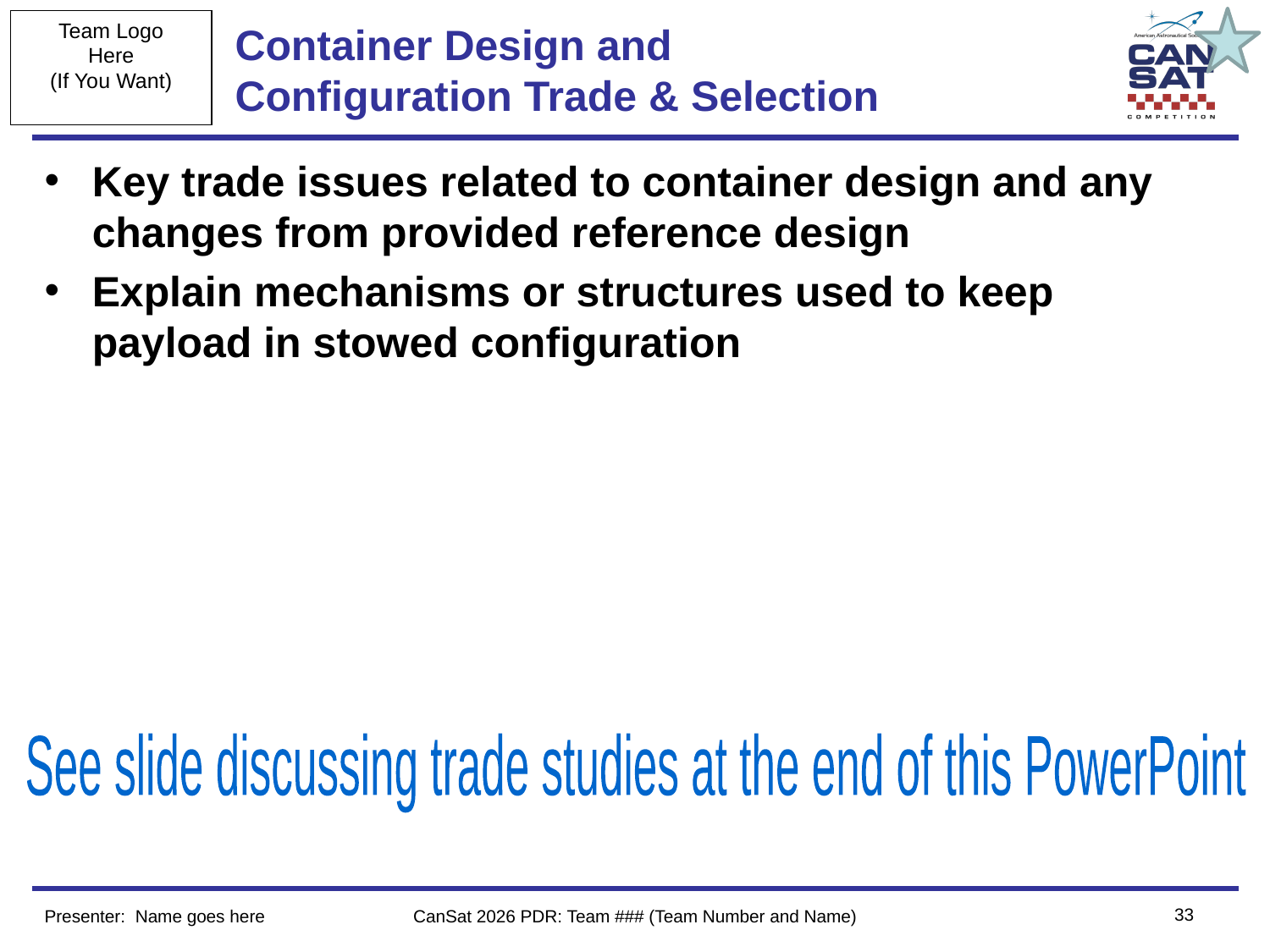

# Container Design and Configuration Trade & Selection
Key trade issues related to container design and any changes from provided reference design
Explain mechanisms or structures used to keep payload in stowed configuration

See slide discussing trade studies at the end of this PowerPoint
33
Presenter:  Name goes here
CanSat 2026 PDR: Team ### (Team Number and Name)